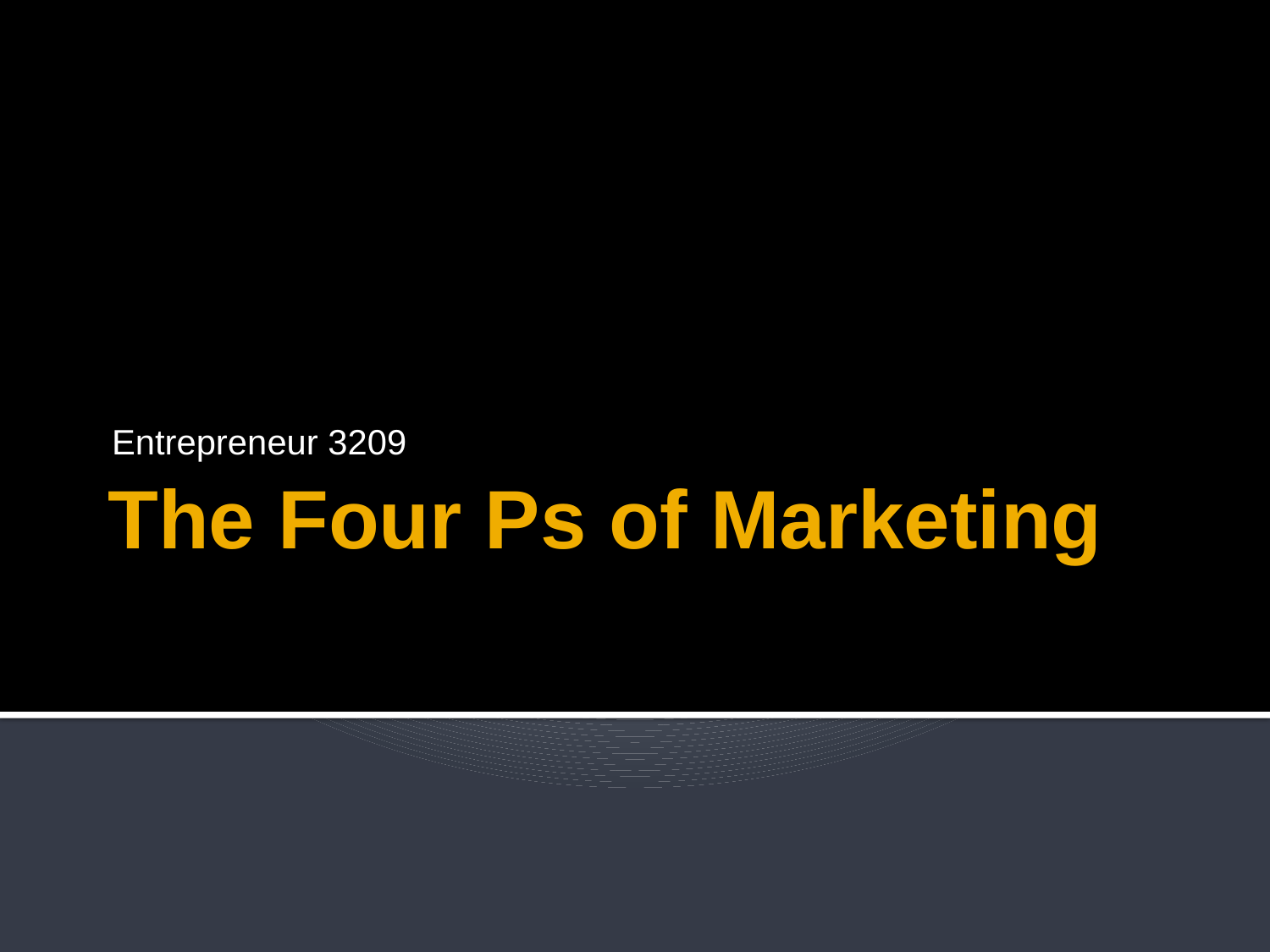

Entrepreneur 3209
# The Four Ps of Marketing